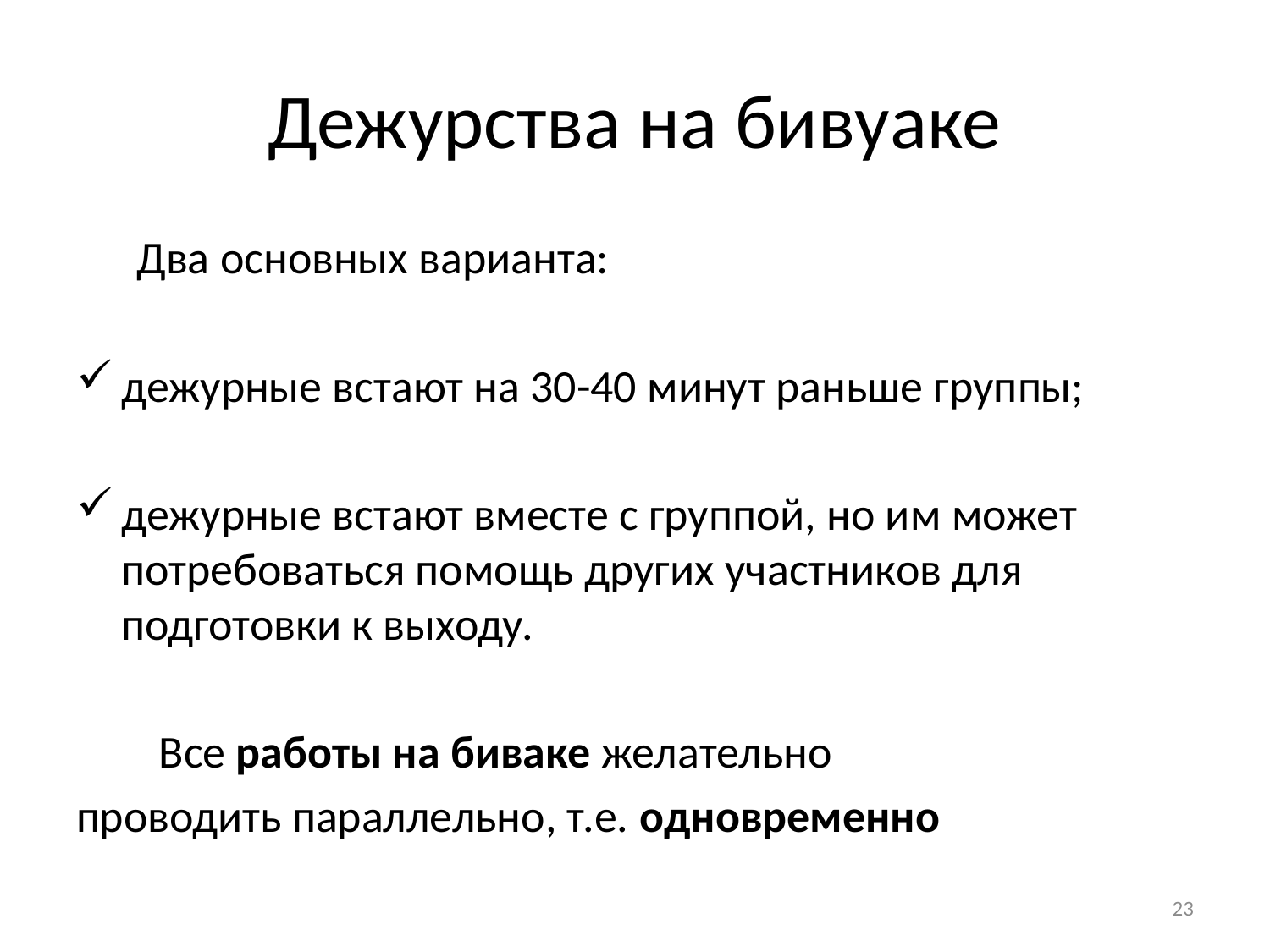

# Дежурства на бивуаке
Два основных варианта:

дежурные встают на 30-40 минут раньше группы;

дежурные встают вместе с группой, но им может потребоваться помощь других участников для подготовки к выходу.

        Все работы на биваке желательно
проводить параллельно, т.е. одновременно
23